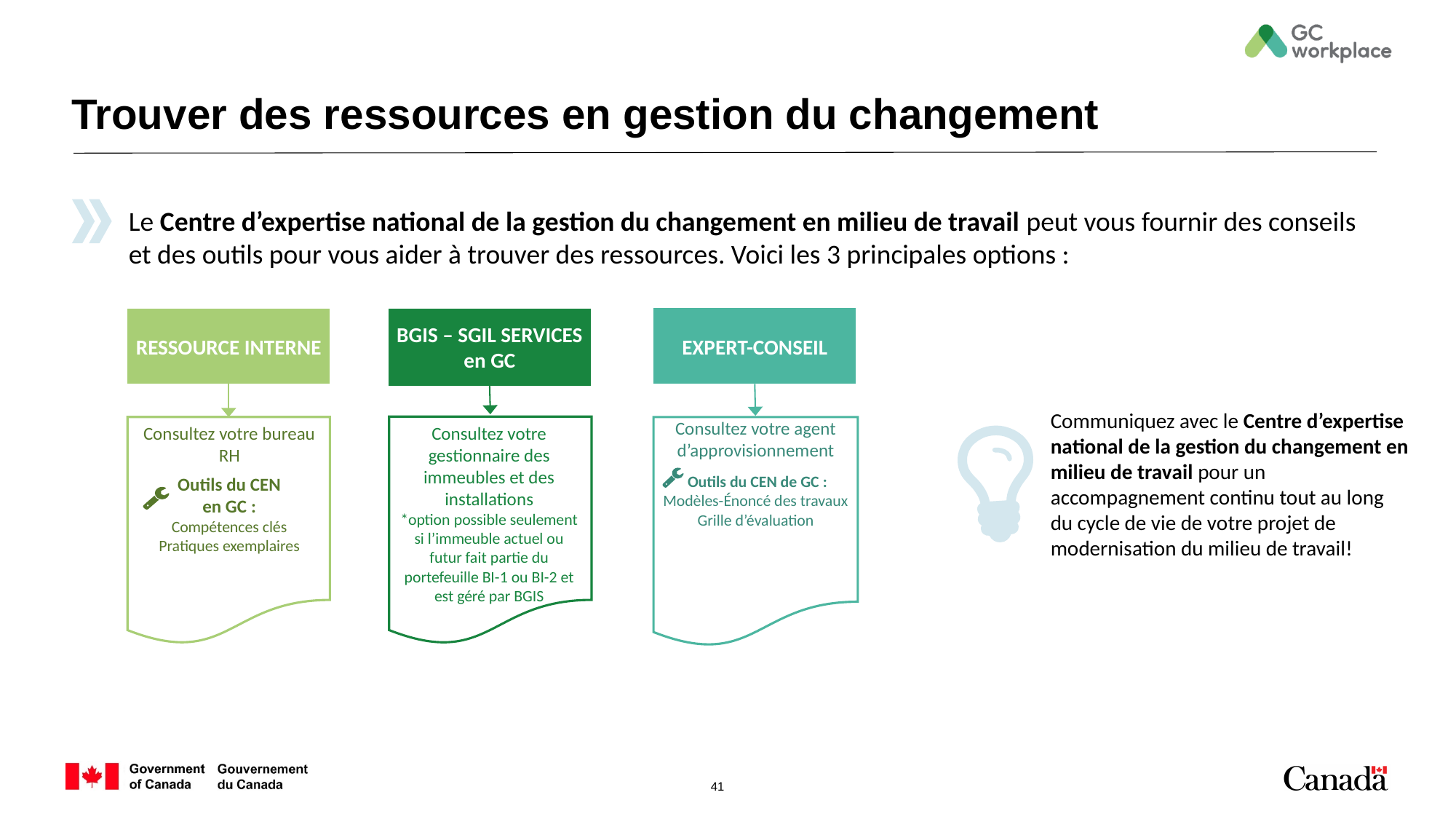

# Trouver des ressources en gestion du changement
Le Centre d’expertise national de la gestion du changement en milieu de travail peut vous fournir des conseils et des outils pour vous aider à trouver des ressources. Voici les 3 principales options :

EXPERT-CONSEIL
RESSOURCE INTERNE
BGIS – SGIL SERVICES en GC
Communiquez avec le Centre d’expertise national de la gestion du changement en milieu de travail pour un accompagnement continu tout au long du cycle de vie de votre projet de modernisation du milieu de travail!
Consultez votre bureau RH

 Outils du CEN
en GC :
Compétences clés
Pratiques exemplaires

Consultez votre gestionnaire des immeubles et des installations
*option possible seulement si l’immeuble actuel ou futur fait partie du portefeuille BI-1 ou BI-2 et est géré par BGIS

Consultez votre agent d’approvisionnement

 Outils du CEN de GC :
Modèles-Énoncé des travaux
Grille d’évaluation